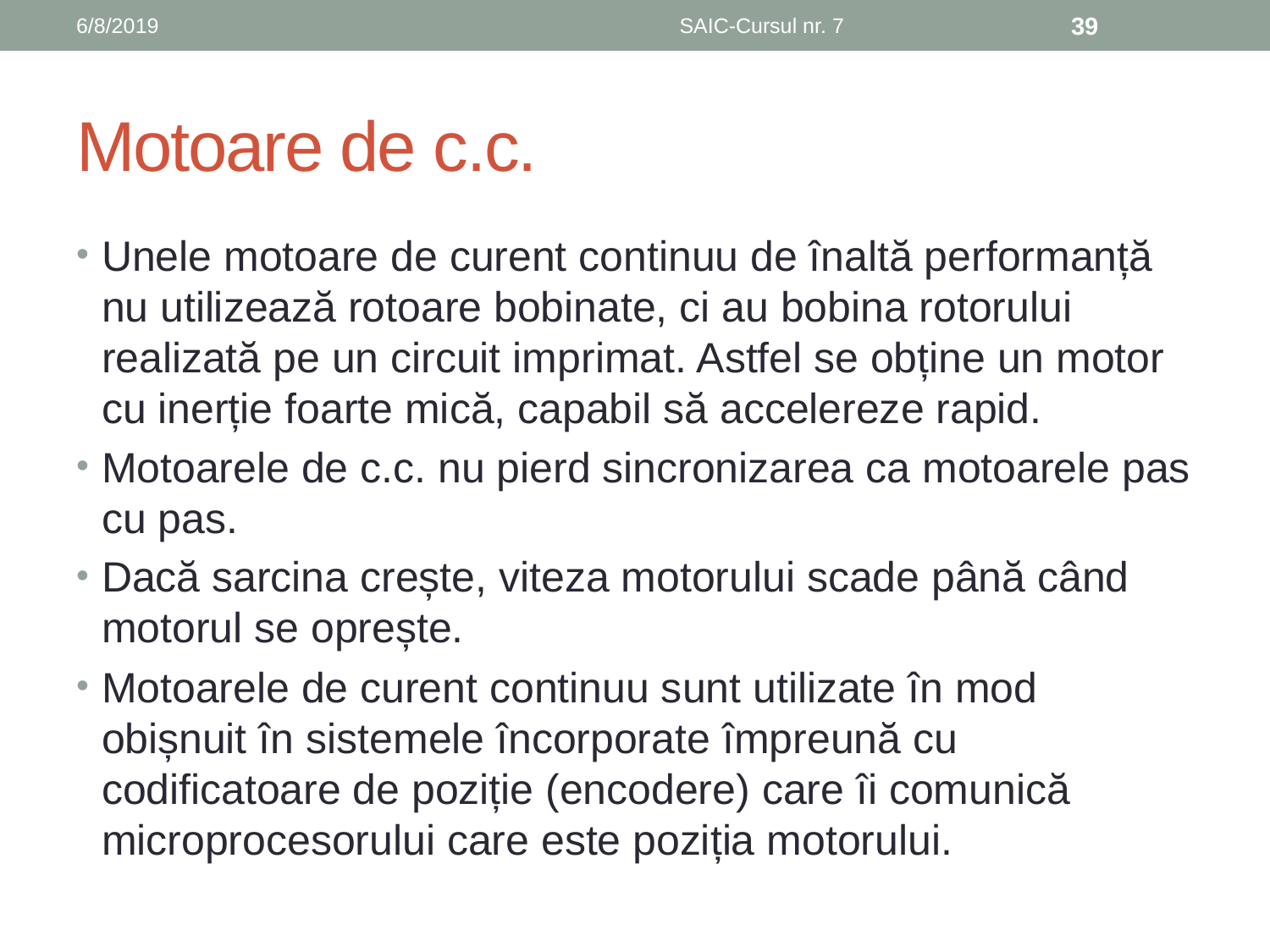

6/8/2019
SAIC-Cursul nr. 7
39
# Motoare de c.c.
Unele motoare de curent continuu de înaltă performanță nu utilizează rotoare bobinate, ci au bobina rotorului realizată pe un circuit imprimat. Astfel se obține un motor cu inerție foarte mică, capabil să accelereze rapid.
Motoarele de c.c. nu pierd sincronizarea ca motoarele pas cu pas.
Dacă sarcina crește, viteza motorului scade până când motorul se oprește.
Motoarele de curent continuu sunt utilizate în mod obișnuit în sistemele încorporate împreună cu codificatoare de poziție (encodere) care îi comunică microprocesorului care este poziția motorului.